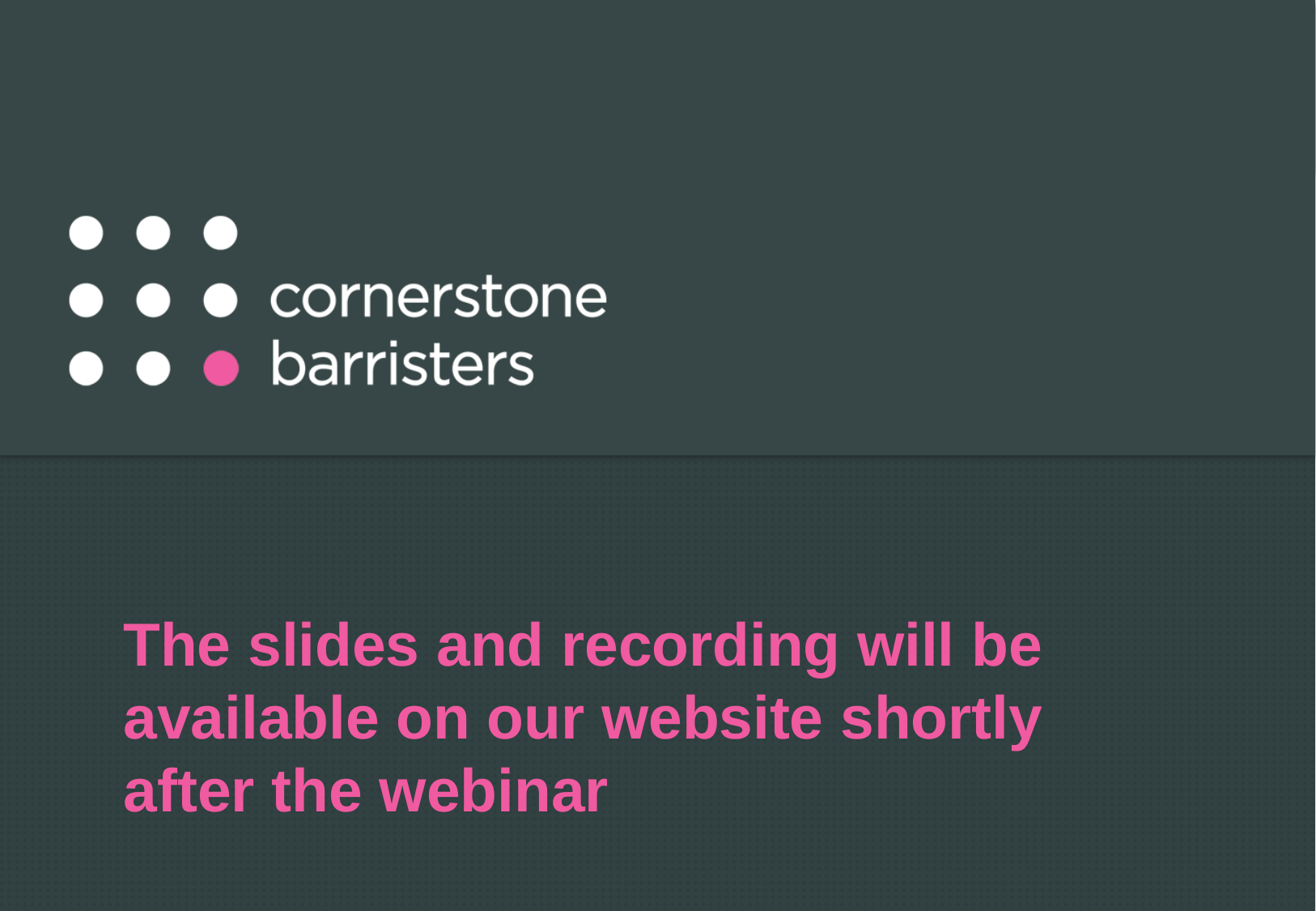

# The slides and recording will be available on our website shortly after the webinar